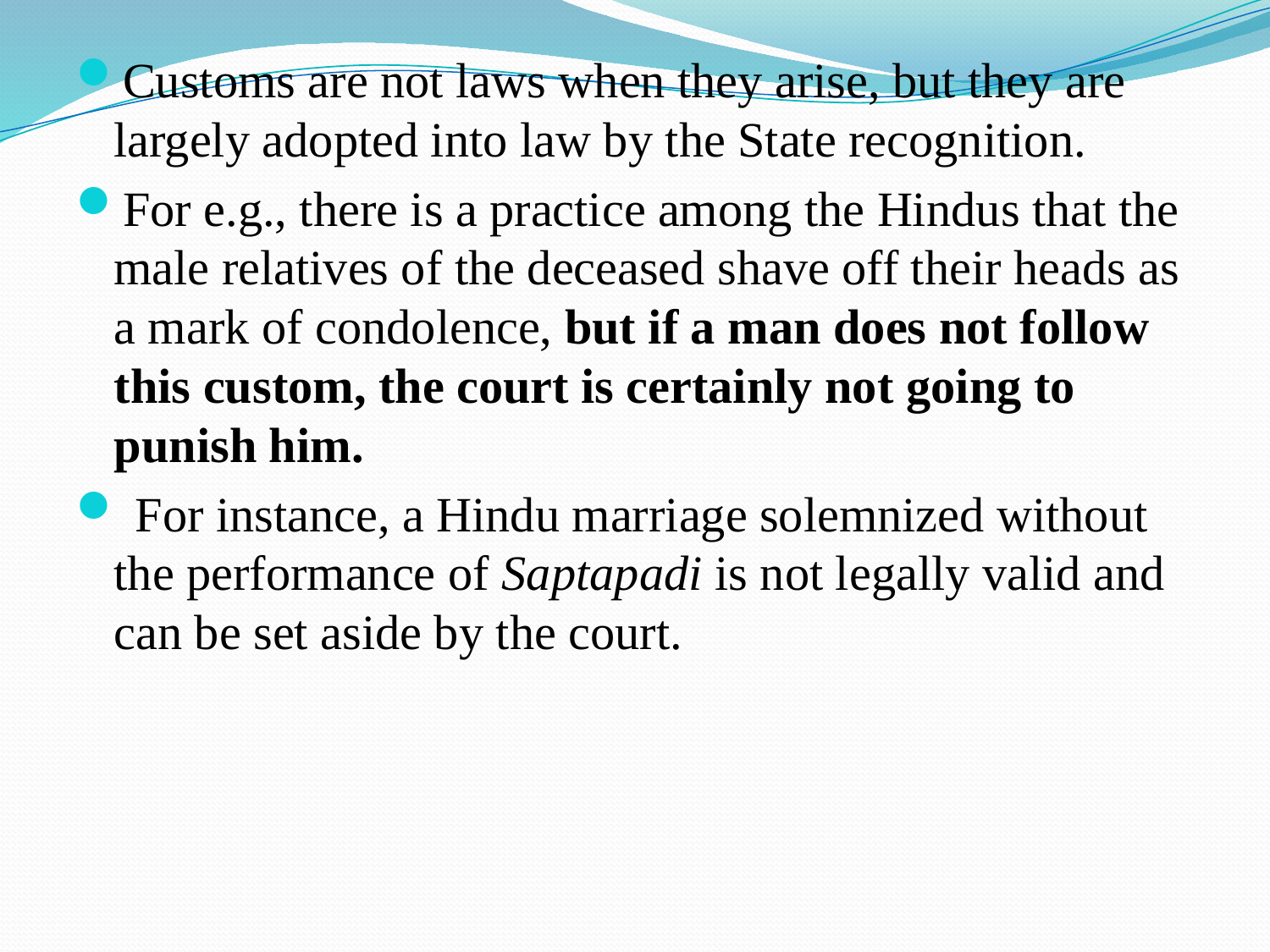

Customs are not laws when they arise, but they are largely adopted into law by the State recognition.
For e.g., there is a practice among the Hindus that the male relatives of the deceased shave off their heads as a mark of condolence, but if a man does not follow this custom, the court is certainly not going to punish him.
 For instance, a Hindu marriage solemnized without the performance of Saptapadi is not legally valid and can be set aside by the court.